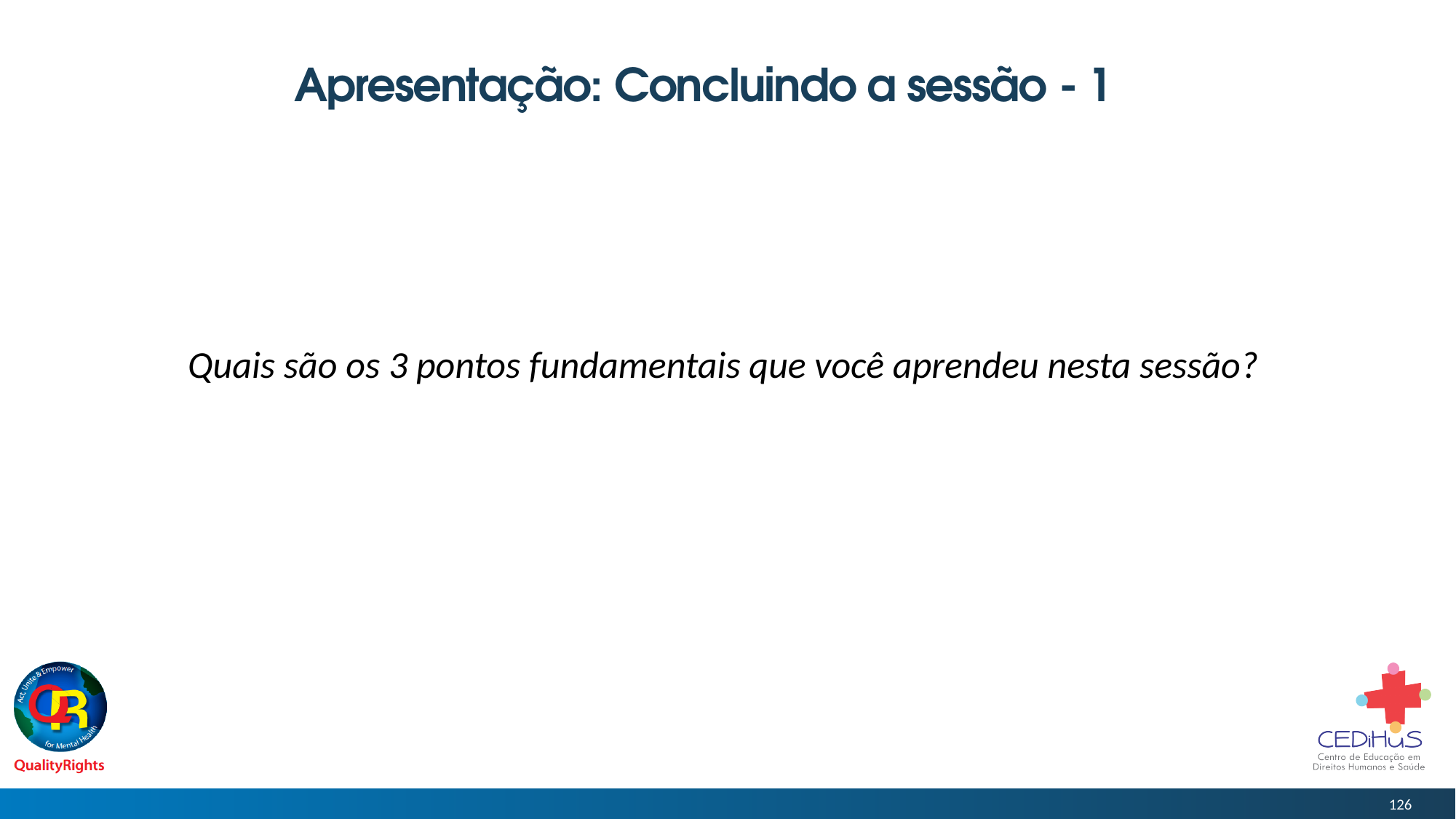

# Apresentação: Concluindo a sessão - 1

Quais são os 3 pontos fundamentais que você aprendeu nesta sessão?